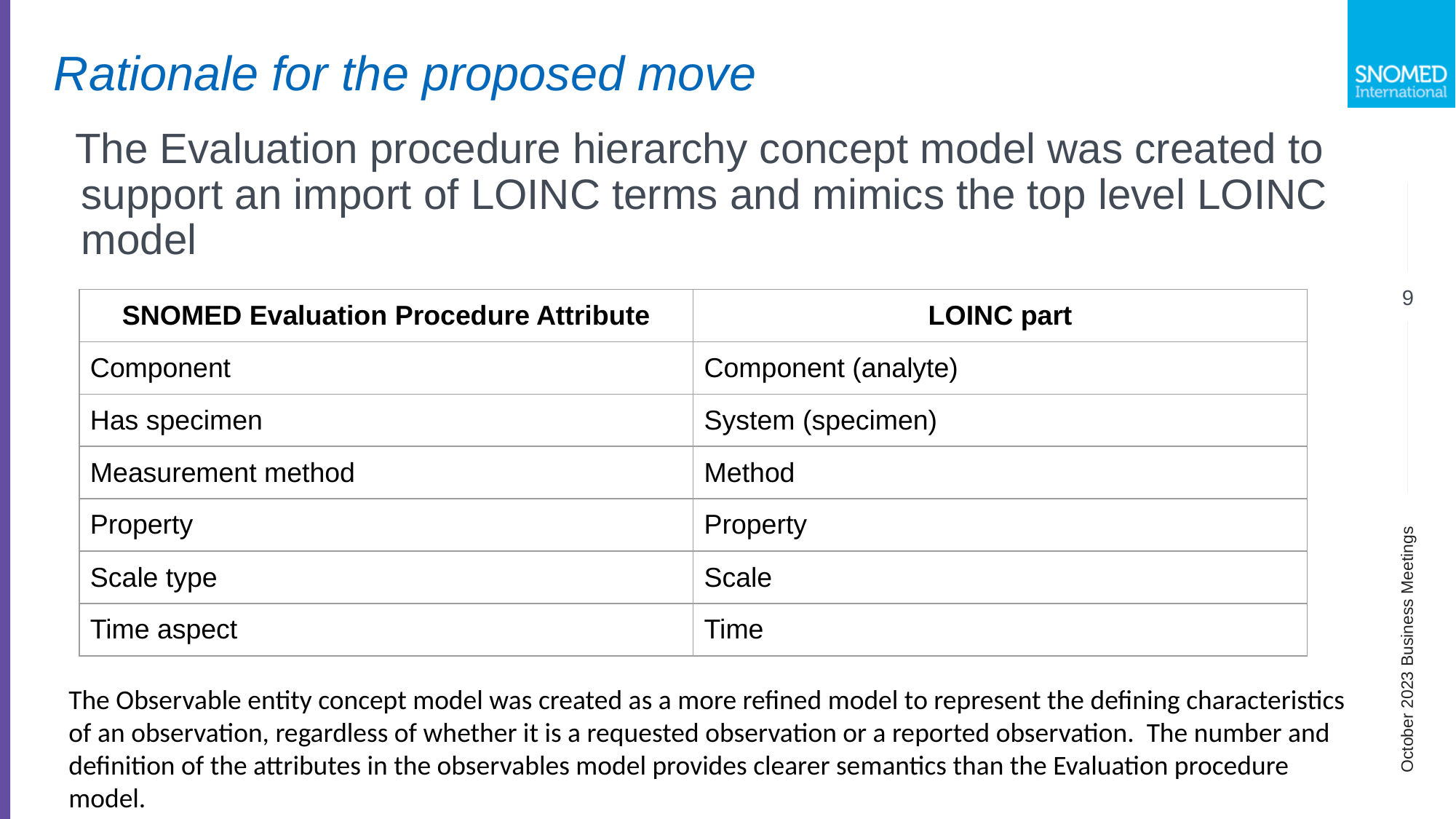

Rationale for the proposed move
The Evaluation procedure hierarchy concept model was created to support an import of LOINC terms and mimics the top level LOINC model
| SNOMED Evaluation Procedure Attribute | LOINC part |
| --- | --- |
| Component | Component (analyte) |
| Has specimen | System (specimen) |
| Measurement method | Method |
| Property | Property |
| Scale type | Scale |
| Time aspect | Time |
The Observable entity concept model was created as a more refined model to represent the defining characteristics of an observation, regardless of whether it is a requested observation or a reported observation.  The number and definition of the attributes in the observables model provides clearer semantics than the Evaluation procedure model.